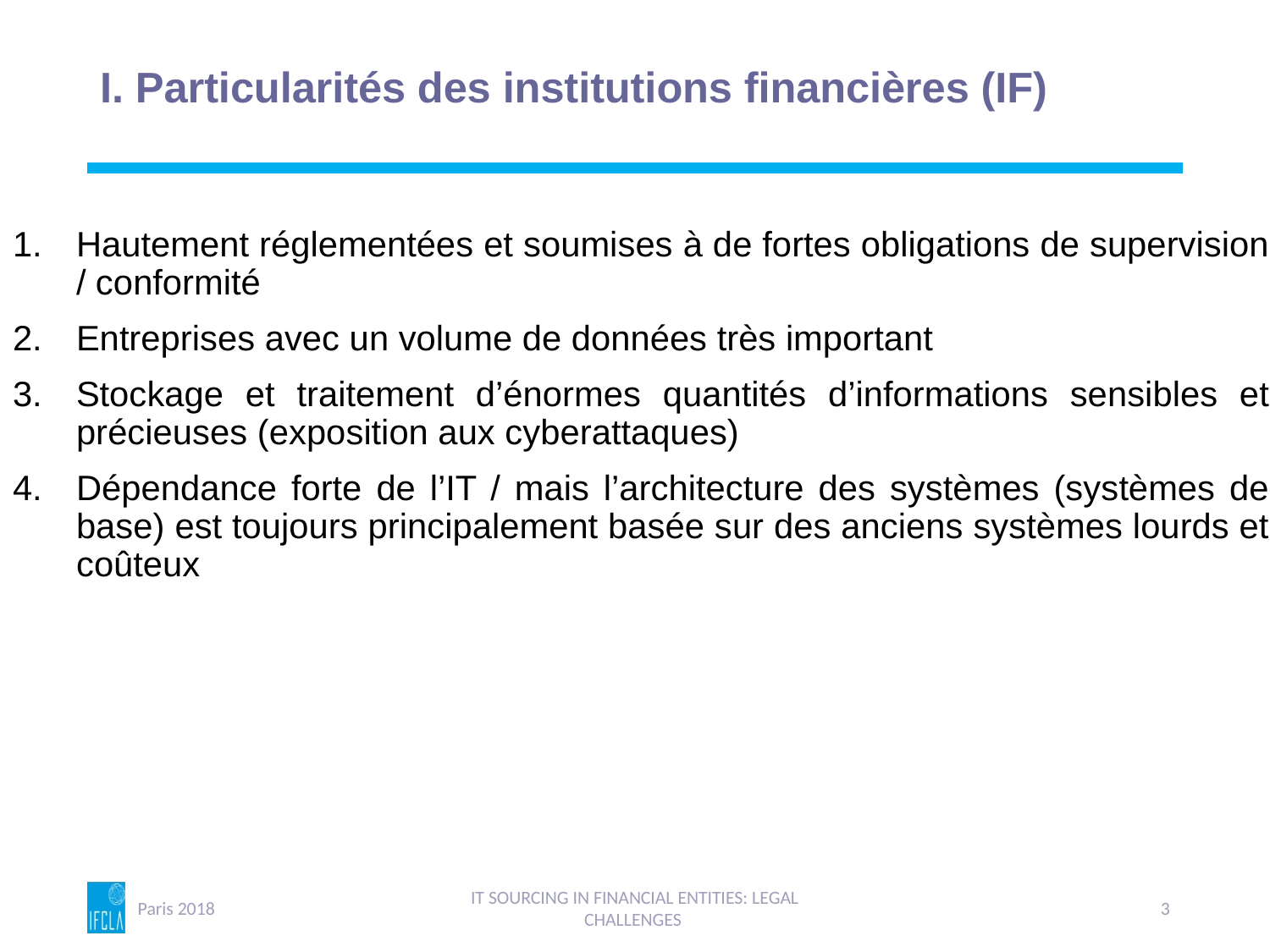

# I. Particularités des institutions financières (IF)
Hautement réglementées et soumises à de fortes obligations de supervision / conformité
Entreprises avec un volume de données très important
Stockage et traitement d’énormes quantités d’informations sensibles et précieuses (exposition aux cyberattaques)
Dépendance forte de l’IT / mais l’architecture des systèmes (systèmes de base) est toujours principalement basée sur des anciens systèmes lourds et coûteux
Paris 2018
IT SOURCING IN FINANCIAL ENTITIES: LEGAL CHALLENGES
3